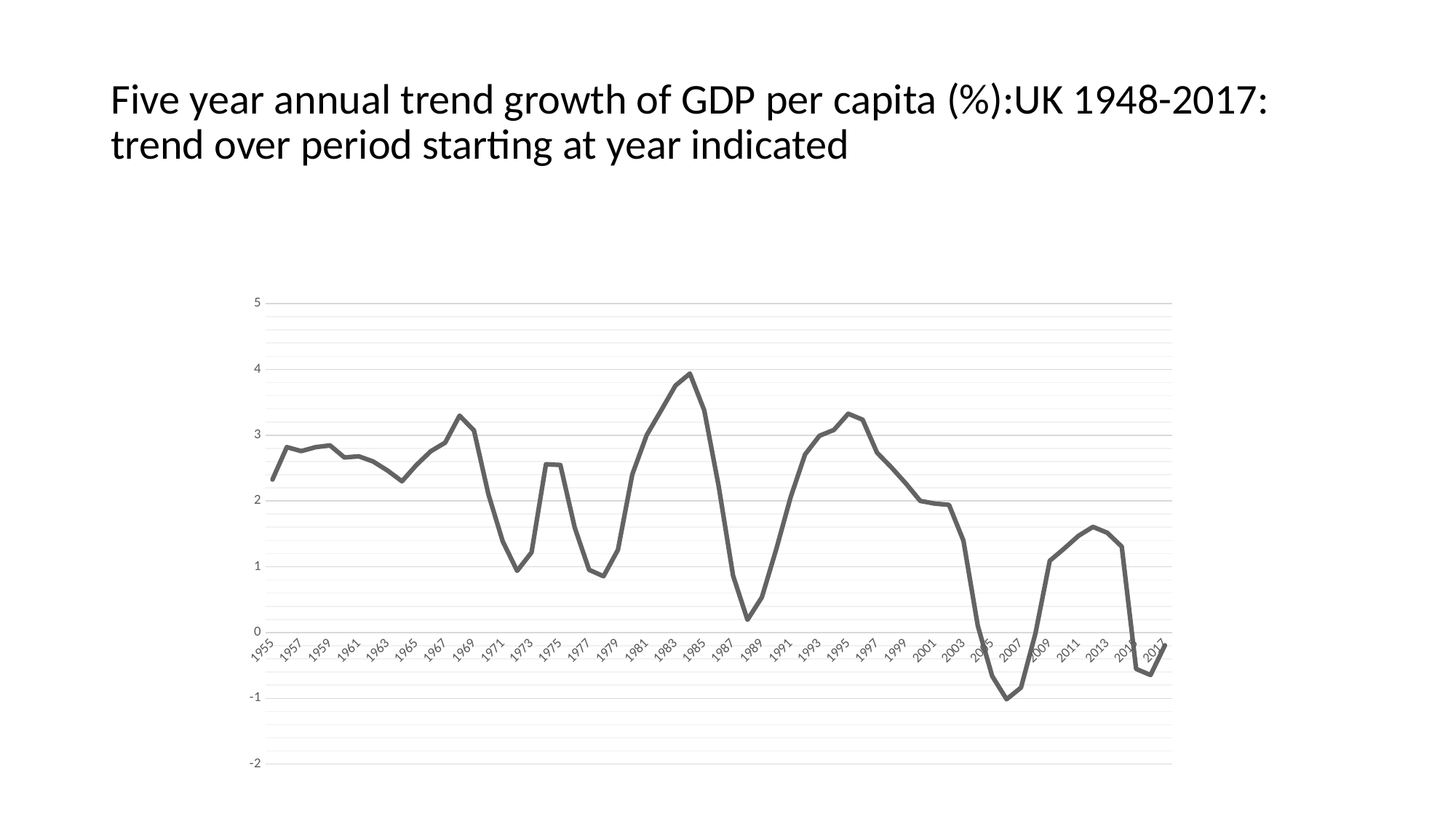

# Five year annual trend growth of GDP per capita (%):UK 1948-2017: trend over period starting at year indicated

### Chart

| Category |  |
|---|---|
| 1955 | 2.3257841154965573 |
| 1956 | 2.8187057666306004 |
| 1957 | 2.7581648326687818 |
| 1958 | 2.8180077063559343 |
| 1959 | 2.8446864268762084 |
| 1960 | 2.6614313950947834 |
| 1961 | 2.6789050780505317 |
| 1962 | 2.599885397058164 |
| 1963 | 2.462117992958385 |
| 1964 | 2.2996973381096706 |
| 1965 | 2.546644061794601 |
| 1966 | 2.756210538543579 |
| 1967 | 2.886602257265502 |
| 1968 | 3.2972146715369632 |
| 1969 | 3.0725436262441925 |
| 1970 | 2.1044853779647963 |
| 1971 | 1.3847620213167644 |
| 1972 | 0.9378633678433498 |
| 1973 | 1.218797488801207 |
| 1974 | 2.5575101648127023 |
| 1975 | 2.547938654461715 |
| 1976 | 1.5948719898581893 |
| 1977 | 0.9533983636913693 |
| 1978 | 0.8552319795244351 |
| 1979 | 1.2560037707627458 |
| 1980 | 2.404350507153293 |
| 1981 | 3.0015823559920816 |
| 1982 | 3.376320763715585 |
| 1983 | 3.7541147599974325 |
| 1984 | 3.9363960461909637 |
| 1985 | 3.3761722815418596 |
| 1986 | 2.2244338689503707 |
| 1987 | 0.8645478698177809 |
| 1988 | 0.19345542843639 |
| 1989 | 0.5357364495291657 |
| 1990 | 1.2668018754644856 |
| 1991 | 2.0591908814053284 |
| 1992 | 2.706989375734814 |
| 1993 | 2.9914485844317746 |
| 1994 | 3.079608437580278 |
| 1995 | 3.3262699648021052 |
| 1996 | 3.235643336165178 |
| 1997 | 2.7346160823987224 |
| 1998 | 2.5101851278303497 |
| 1999 | 2.2675401568529043 |
| 2000 | 2.0010016431794804 |
| 2001 | 1.9600248271749368 |
| 2002 | 1.940433146019715 |
| 2003 | 1.3983741961693548 |
| 2004 | 0.10244309811672078 |
| 2005 | -0.6614632546018282 |
| 2006 | -1.0139581950815773 |
| 2007 | -0.8367529332076172 |
| 2008 | -0.017237459864780647 |
| 2009 | 1.0909881600766473 |
| 2010 | 1.276240888838177 |
| 2011 | 1.4708525208114562 |
| 2012 | 1.6062049835080066 |
| 2013 | 1.5159353638552733 |
| 2014 | 1.305560350794056 |
| 2015 | -0.5527585828144663 |
| 2016 | -0.6461679501478811 |
| 2017 | -0.19344197144059294 |